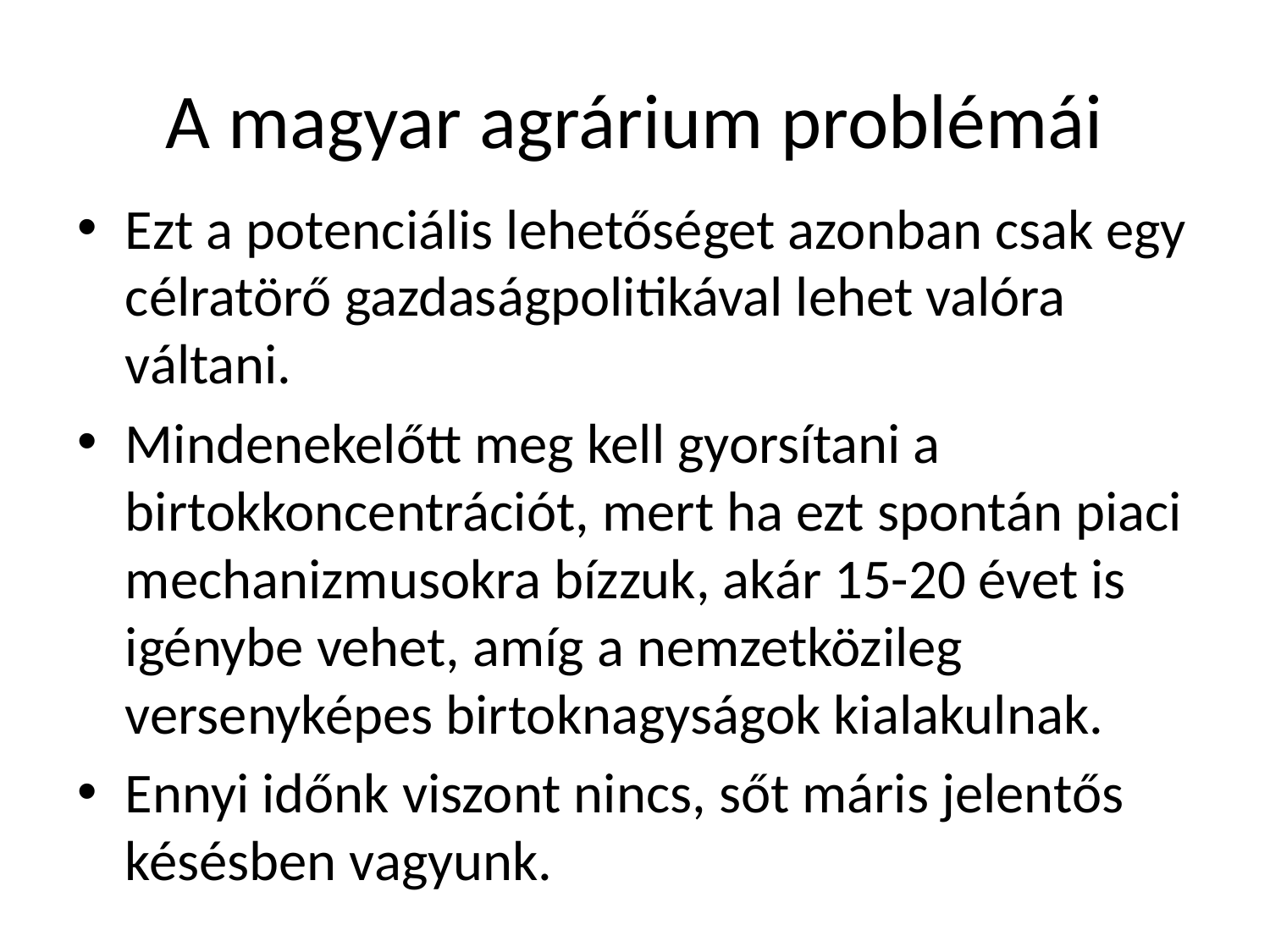

# A magyar agrárium problémái
Ezt a potenciális lehetőséget azonban csak egy célratörő gazdaságpolitikával lehet valóra váltani.
Mindenekelőtt meg kell gyorsítani a birtokkoncentrációt, mert ha ezt spontán piaci mechanizmusokra bízzuk, akár 15-20 évet is igénybe vehet, amíg a nemzetközileg versenyképes birtoknagyságok kialakulnak.
Ennyi időnk viszont nincs, sőt máris jelentős késésben vagyunk.